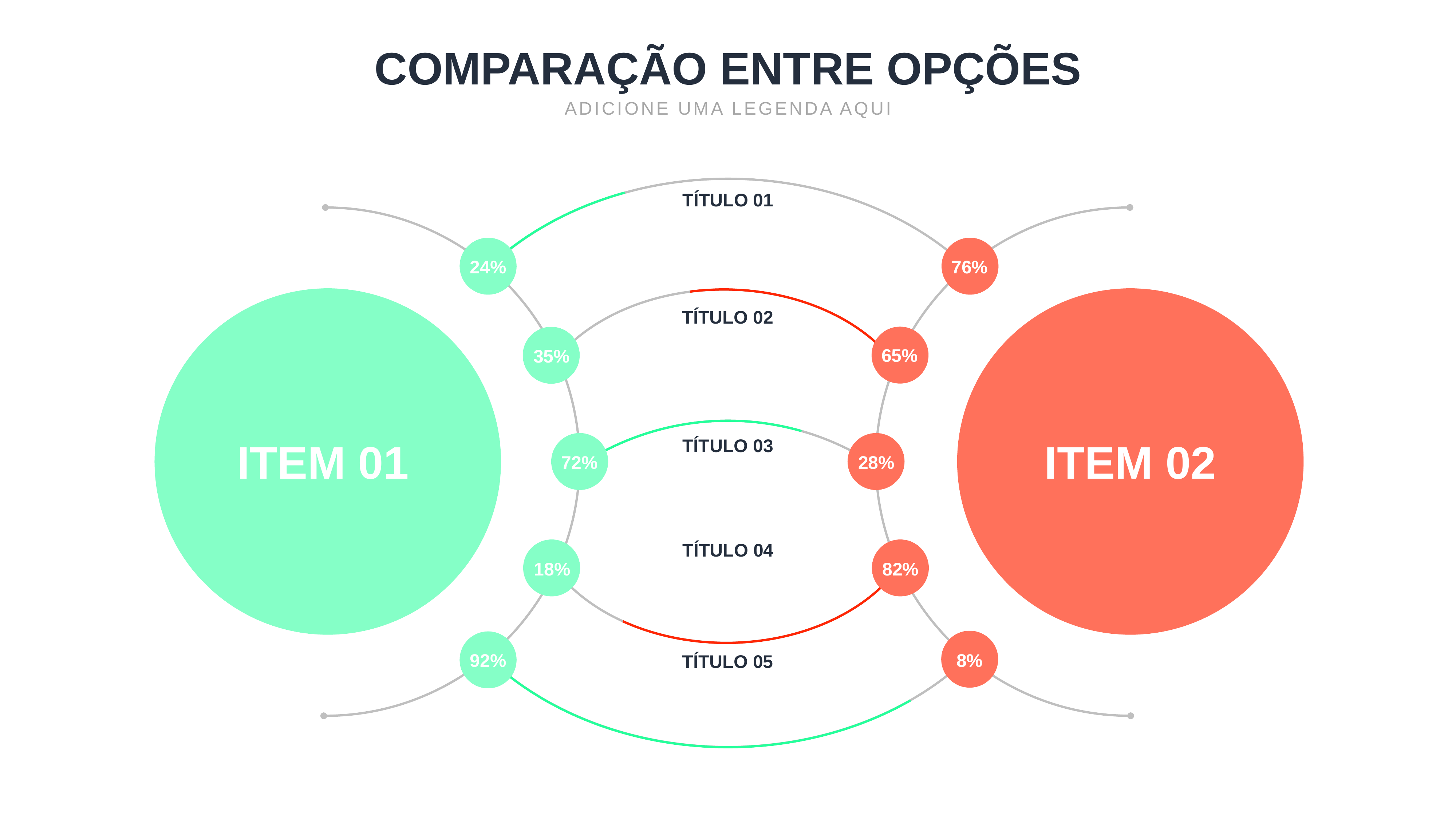

COMPARAÇÃO ENTRE OPÇÕES
ADICIONE UMA LEGENDA AQUI

TÍTULO 01

Personalize seu texto como achar mais adequado. Lembre-se, menos é mais.

24%
76%

TÍTULO 02

Personalize seu texto como achar mais adequado. Lembre-se, menos é mais.
65%
35%

ITEM 01
ITEM 02
TÍTULO 03

72%
28%
Personalize seu texto como achar mais adequado. Lembre-se, menos é mais.
TÍTULO 04

18%
82%
Personalize seu texto como achar mais adequado. Lembre-se, menos é mais.

TÍTULO 05
92%
8%
Personalize seu texto como achar mais adequado. Lembre-se, menos é mais.